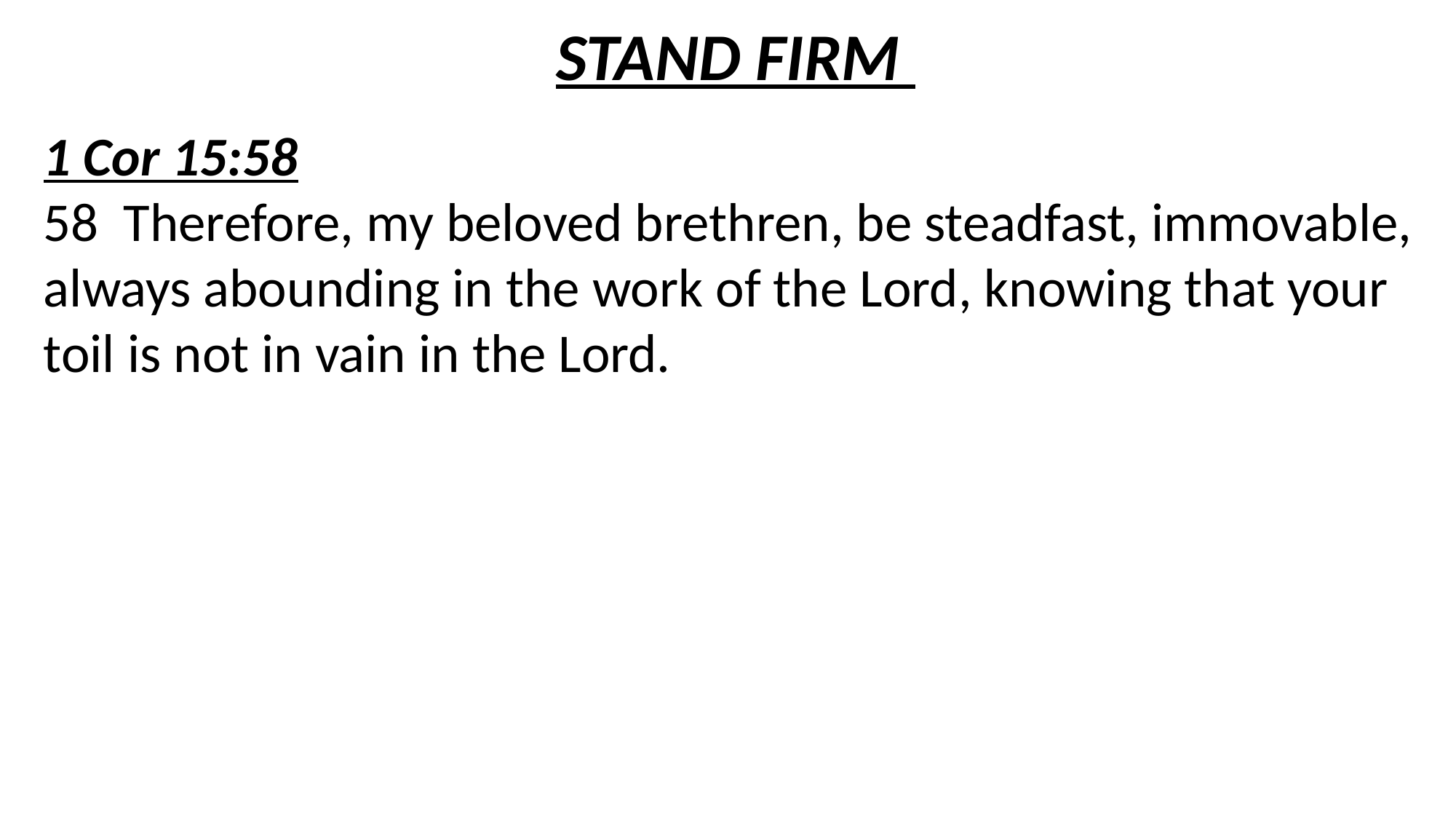

# STAND FIRM
1 Cor 15:58
58  Therefore, my beloved brethren, be steadfast, immovable, always abounding in the work of the Lord, knowing that your toil is not in vain in the Lord.